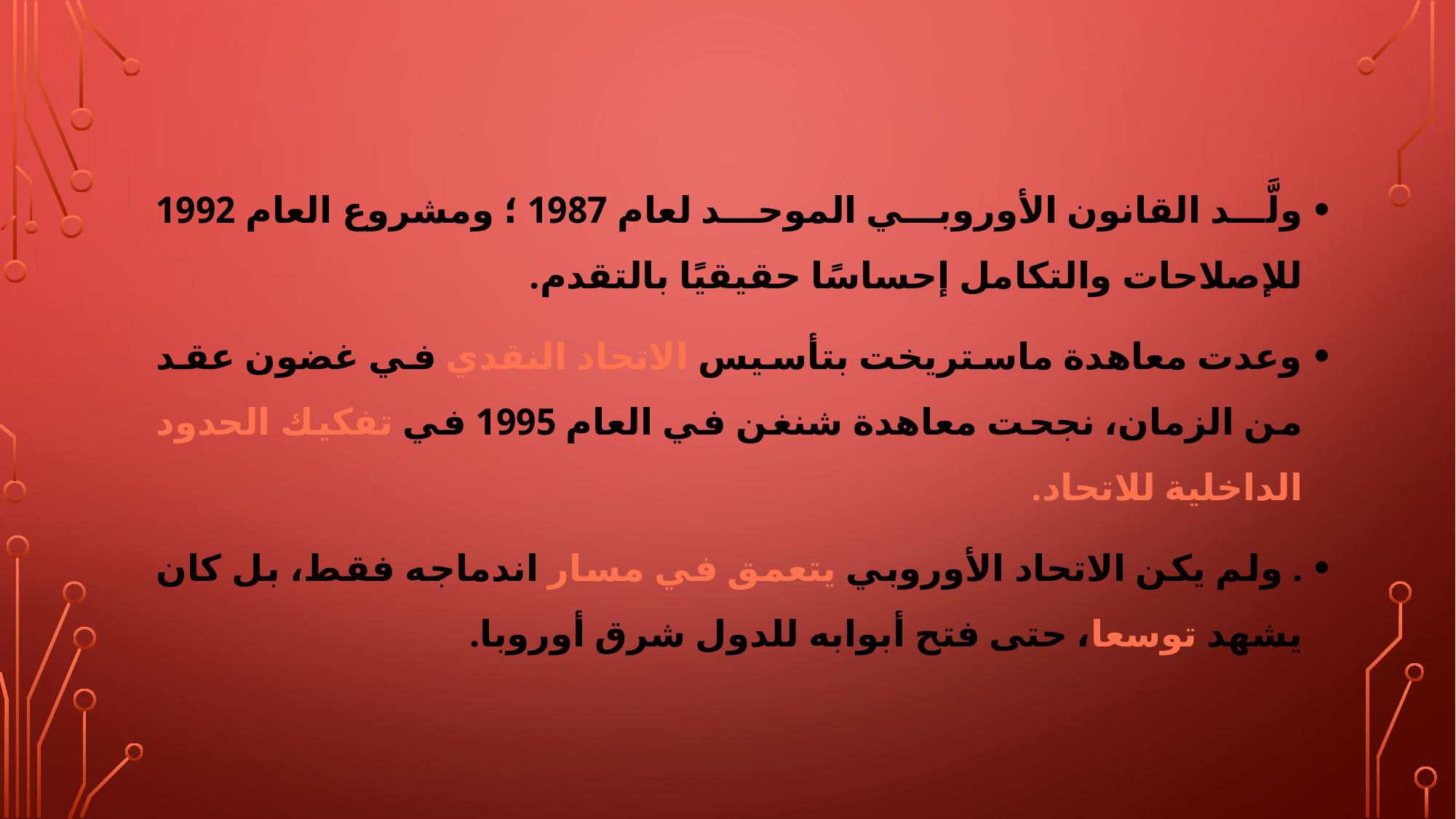

ولَّد القانون الأوروبي الموحد لعام 1987 ؛ ومشروع العام 1992 للإصلاحات والتكامل إحساسًا حقيقيًا بالتقدم.
وعدت معاهدة ماستريخت بتأسيس الاتحاد النقدي في غضون عقد من الزمان، نجحت معاهدة شنغن في العام 1995 في تفكيك الحدود الداخلية للاتحاد.
. ولم يكن الاتحاد الأوروبي يتعمق في مسار اندماجه فقط، بل كان يشهد توسعا، حتى فتح أبوابه للدول شرق أوروبا.